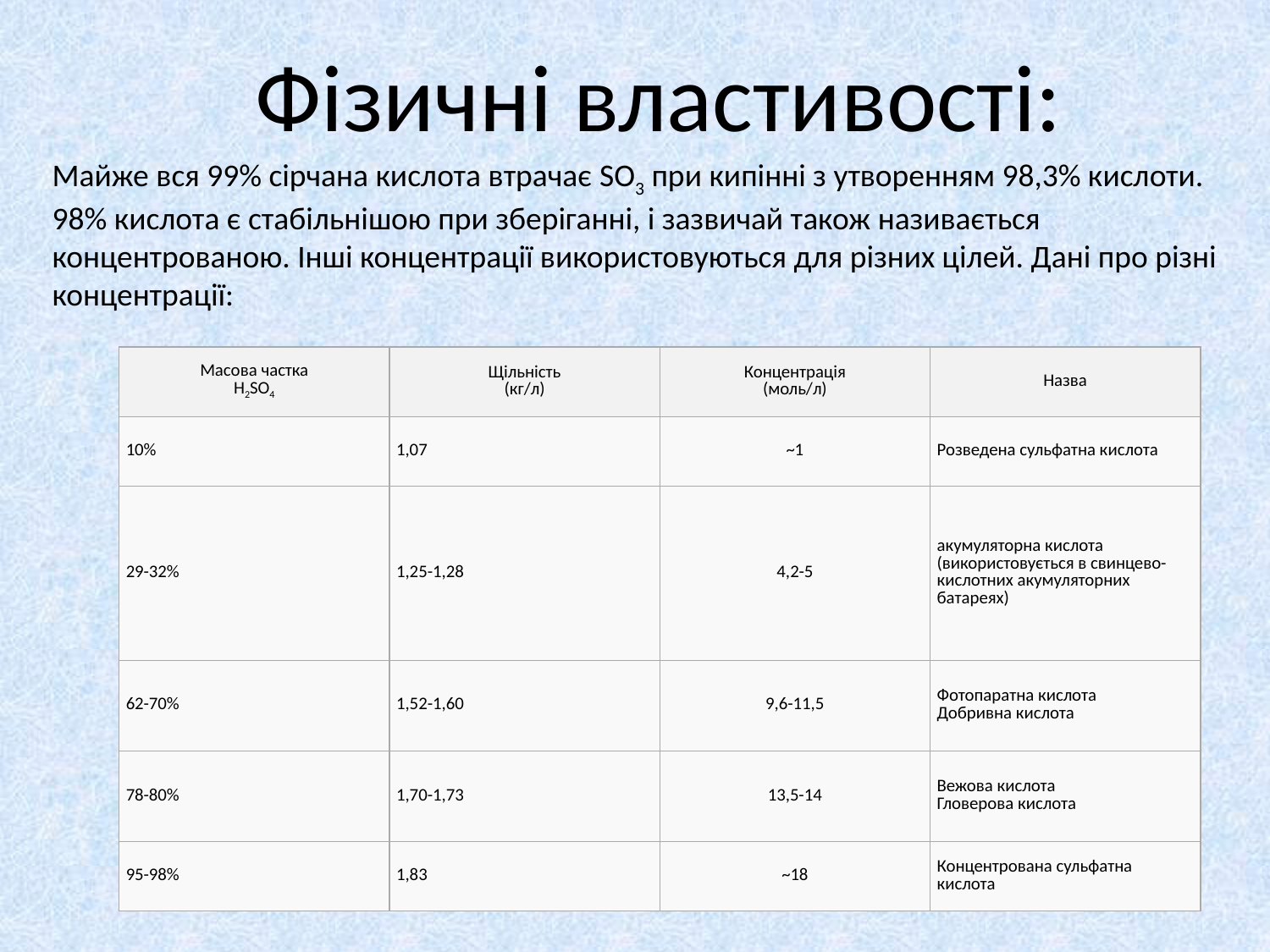

Фізичні властивості:
Майже вся 99% сірчана кислота втрачає SO3 при кипінні з утворенням 98,3% кислоти. 98% кислота є стабільнішою при зберіганні, і зазвичай також називається концентрованою. Інші концентрації використовуються для різних цілей. Дані про різні концентрації:
| Масова частка H2SO4 | Щільність (кг/л) | Концентрація (моль/л) | Назва |
| --- | --- | --- | --- |
| 10% | 1,07 | ~1 | Розведена сульфатна кислота |
| 29-32% | 1,25-1,28 | 4,2-5 | акумуляторна кислота (використовується в свинцево-кислотних акумуляторних батареях) |
| 62-70% | 1,52-1,60 | 9,6-11,5 | Фотопаратна кислота Добривна кислота |
| 78-80% | 1,70-1,73 | 13,5-14 | Вежова кислота Гловерова кислота |
| 95-98% | 1,83 | ~18 | Концентрована сульфатна кислота |